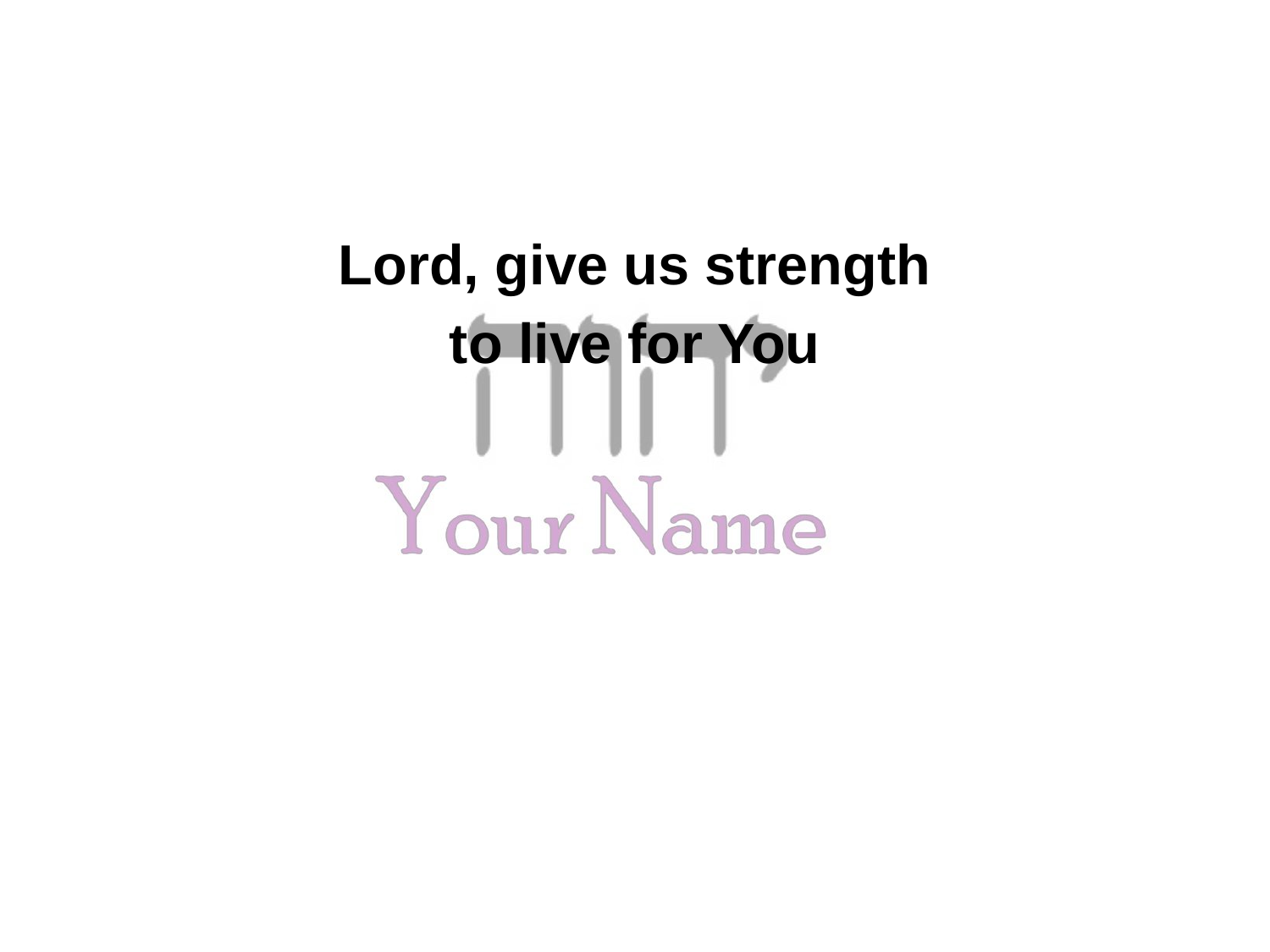

Lord, give us strength
to live for You